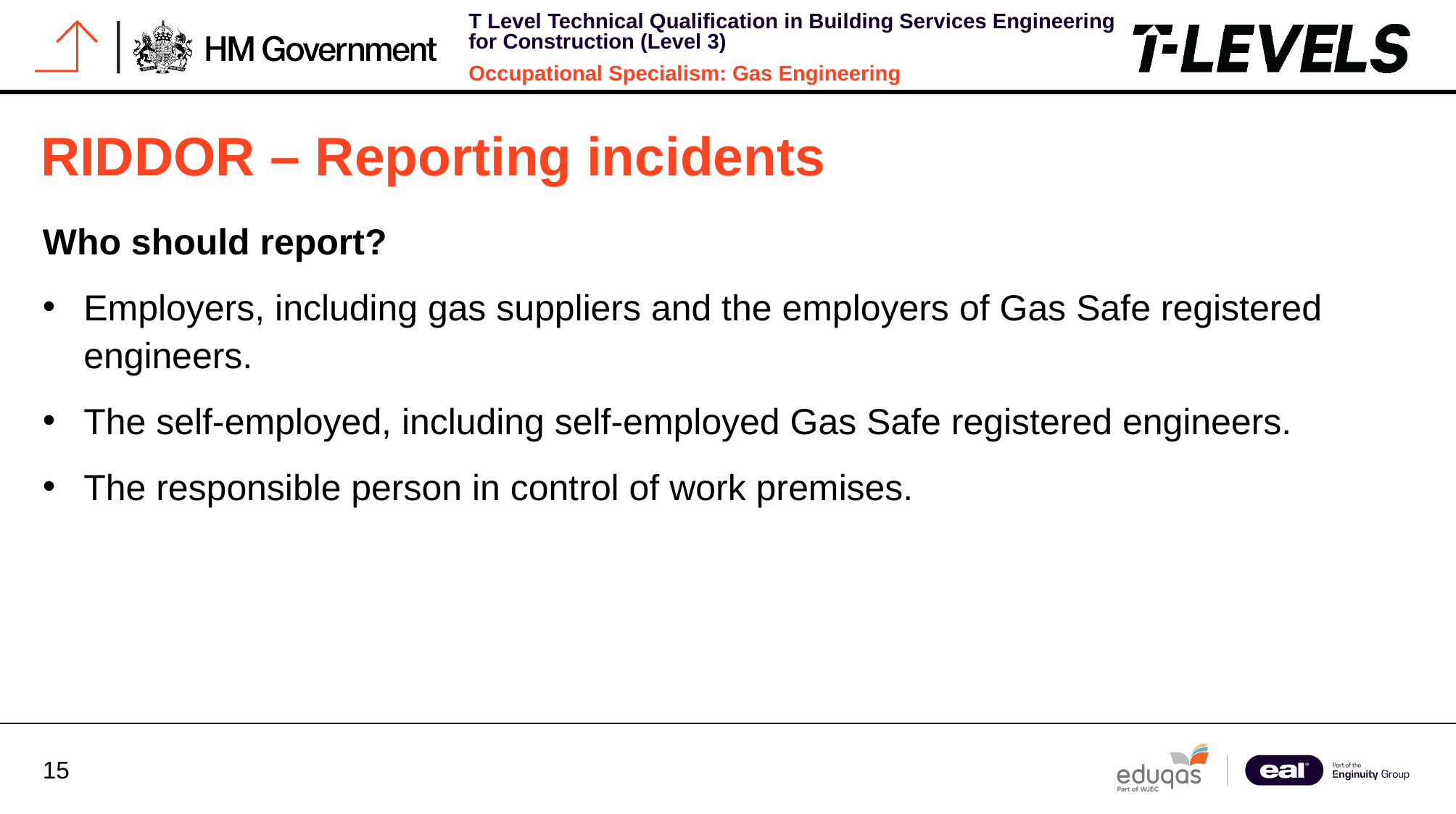

# RIDDOR – Reporting incidents
Who should report?
Employers, including gas suppliers and the employers of Gas Safe registered engineers.
The self-employed, including self-employed Gas Safe registered engineers.
The responsible person in control of work premises.